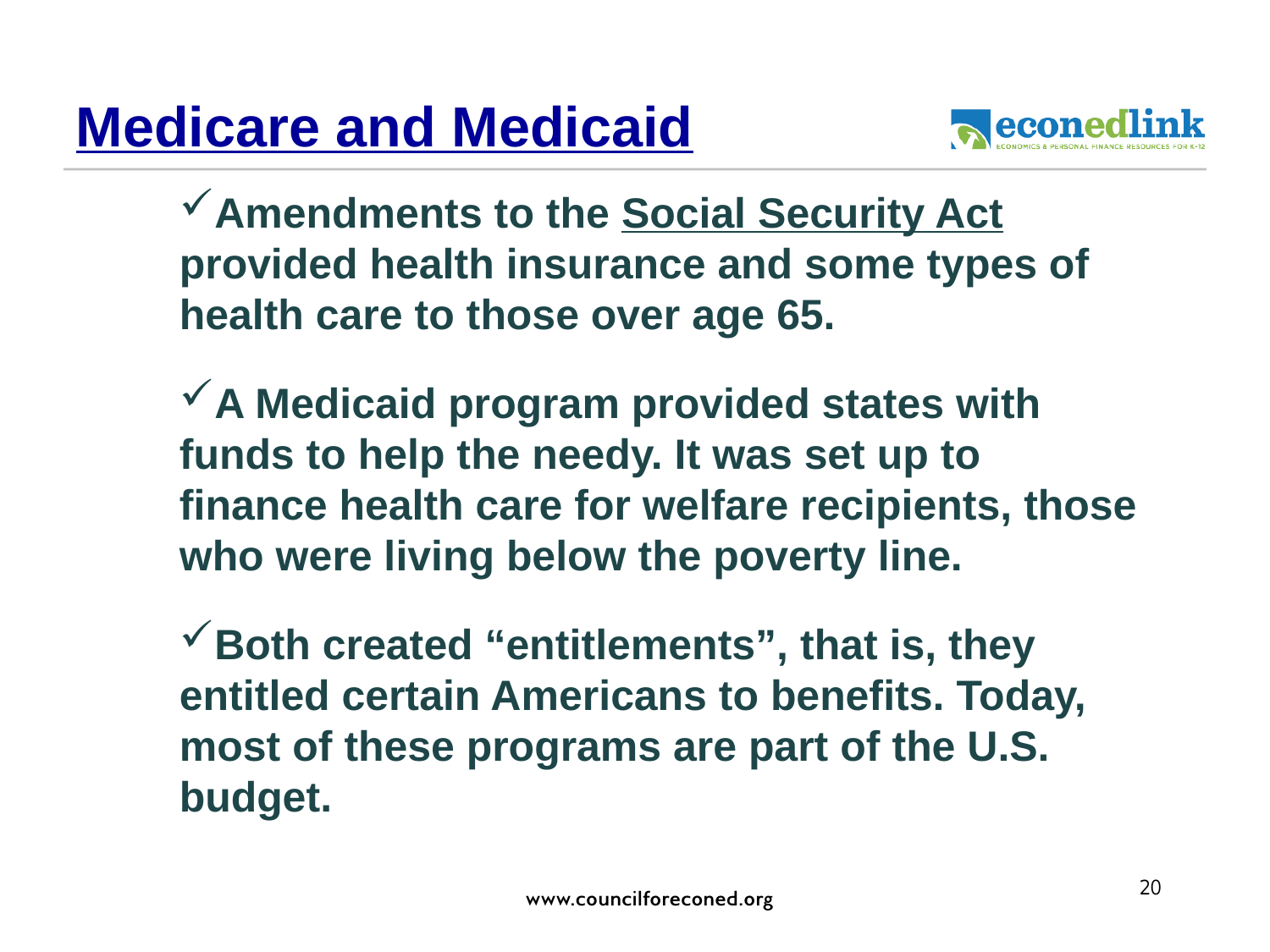

# Medicare and Medicaid
Amendments to the Social Security Act provided health insurance and some types of health care to those over age 65.

A Medicaid program provided states with funds to help the needy. It was set up to finance health care for welfare recipients, those who were living below the poverty line.

Both created “entitlements”, that is, they entitled certain Americans to benefits. Today, most of these programs are part of the U.S. budget.

20
www.councilforeconed.org